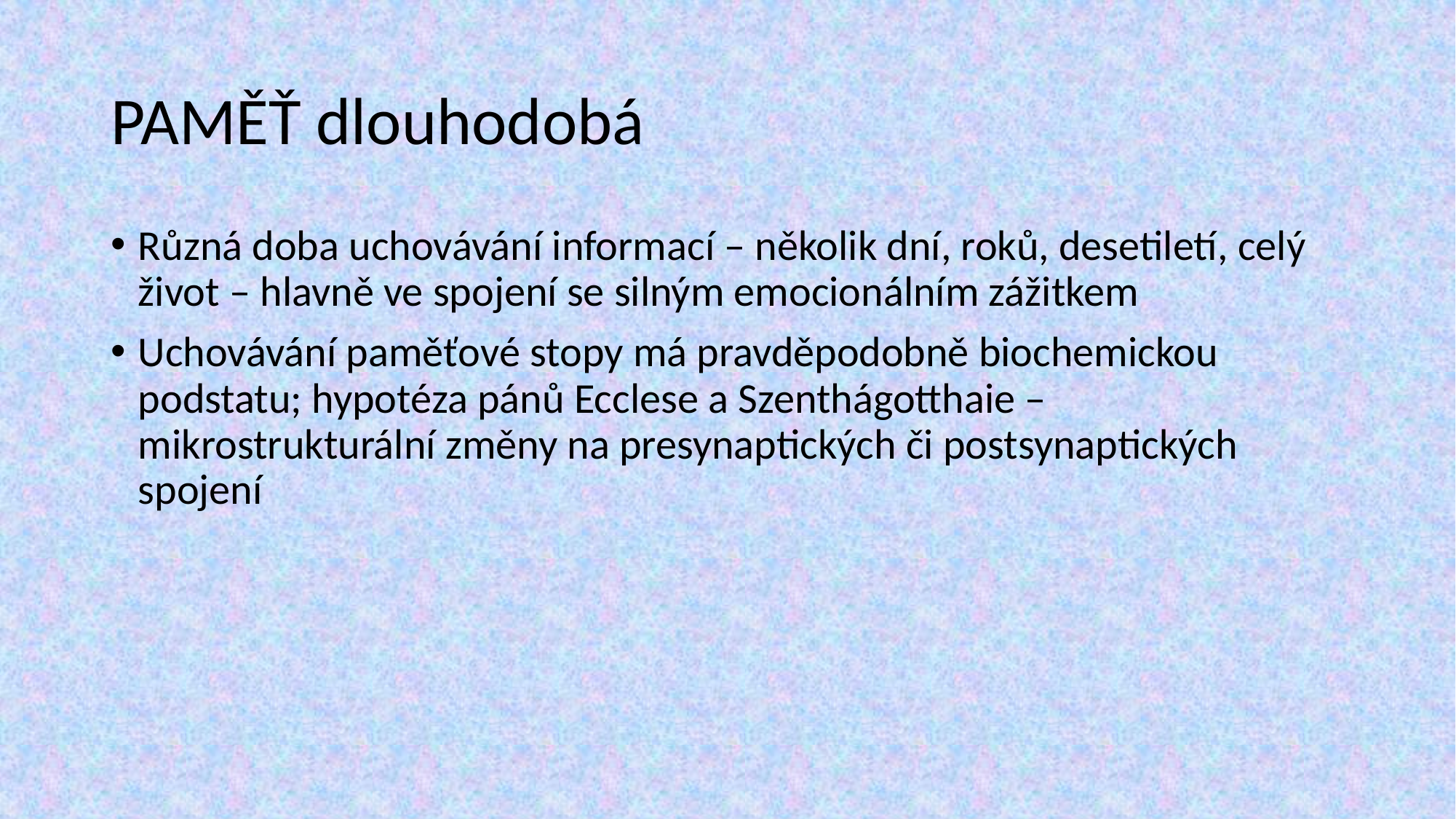

# PAMĚŤ dlouhodobá
Různá doba uchovávání informací – několik dní, roků, desetiletí, celý život – hlavně ve spojení se silným emocionálním zážitkem
Uchovávání paměťové stopy má pravděpodobně biochemickou podstatu; hypotéza pánů Ecclese a Szenthágotthaie – mikrostrukturální změny na presynaptických či postsynaptických spojení